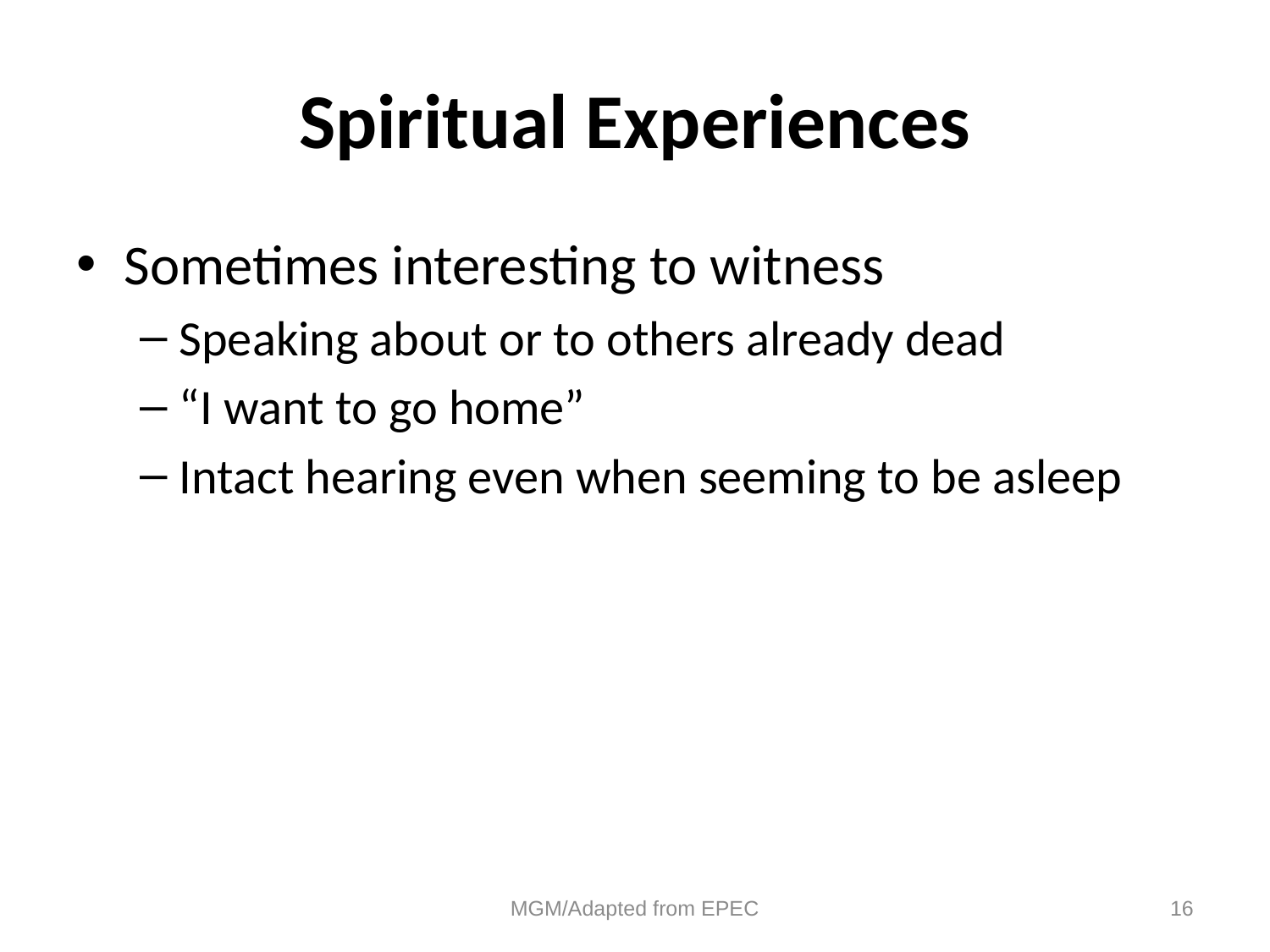

# Spiritual Experiences
Sometimes interesting to witness
Speaking about or to others already dead
“I want to go home”
Intact hearing even when seeming to be asleep

MGM/Adapted from EPEC
16